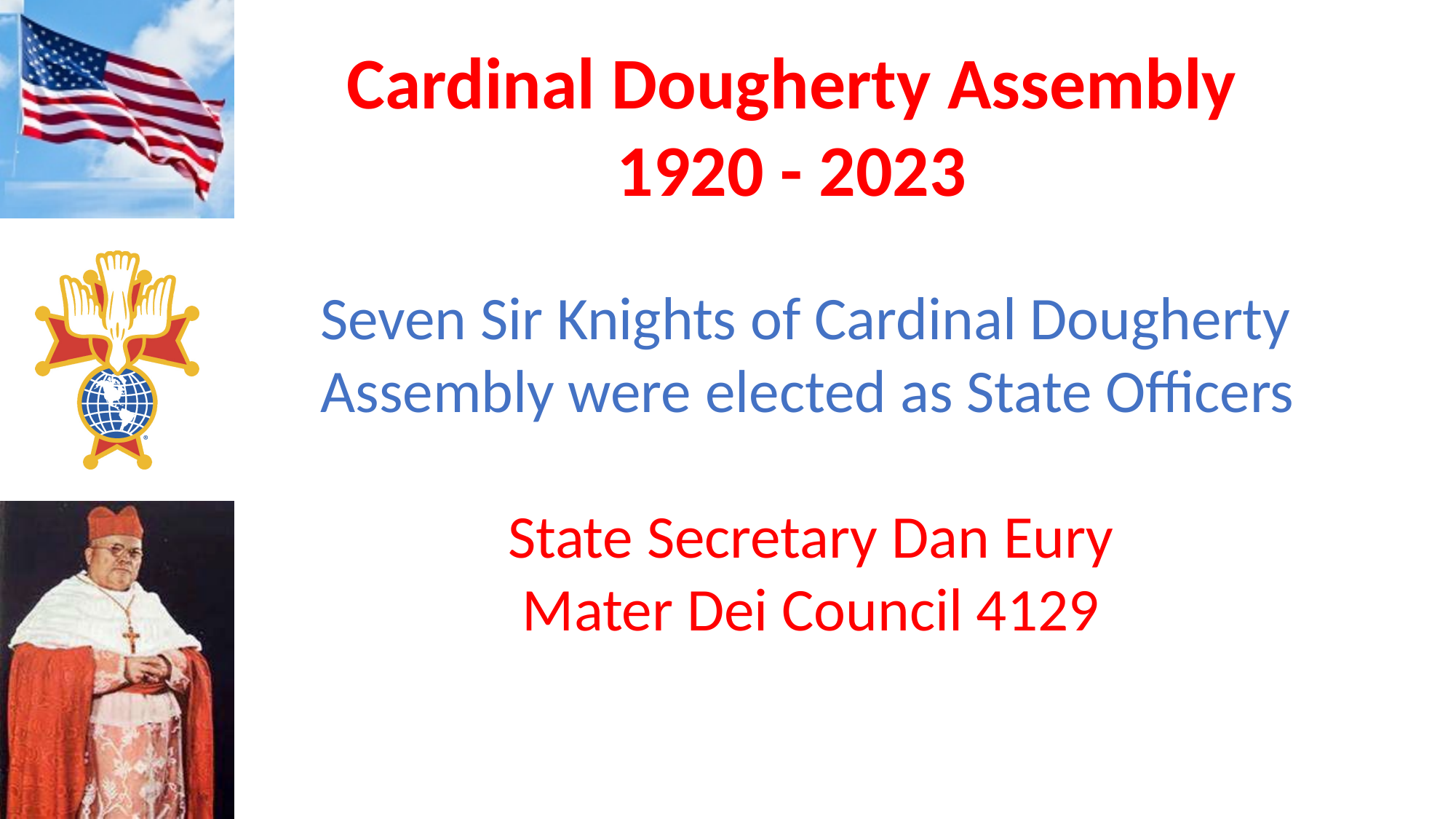

Seven Sir Knights of Cardinal Dougherty Assembly were elected as State Officers

State Secretary Dan Eury
Mater Dei Council 4129